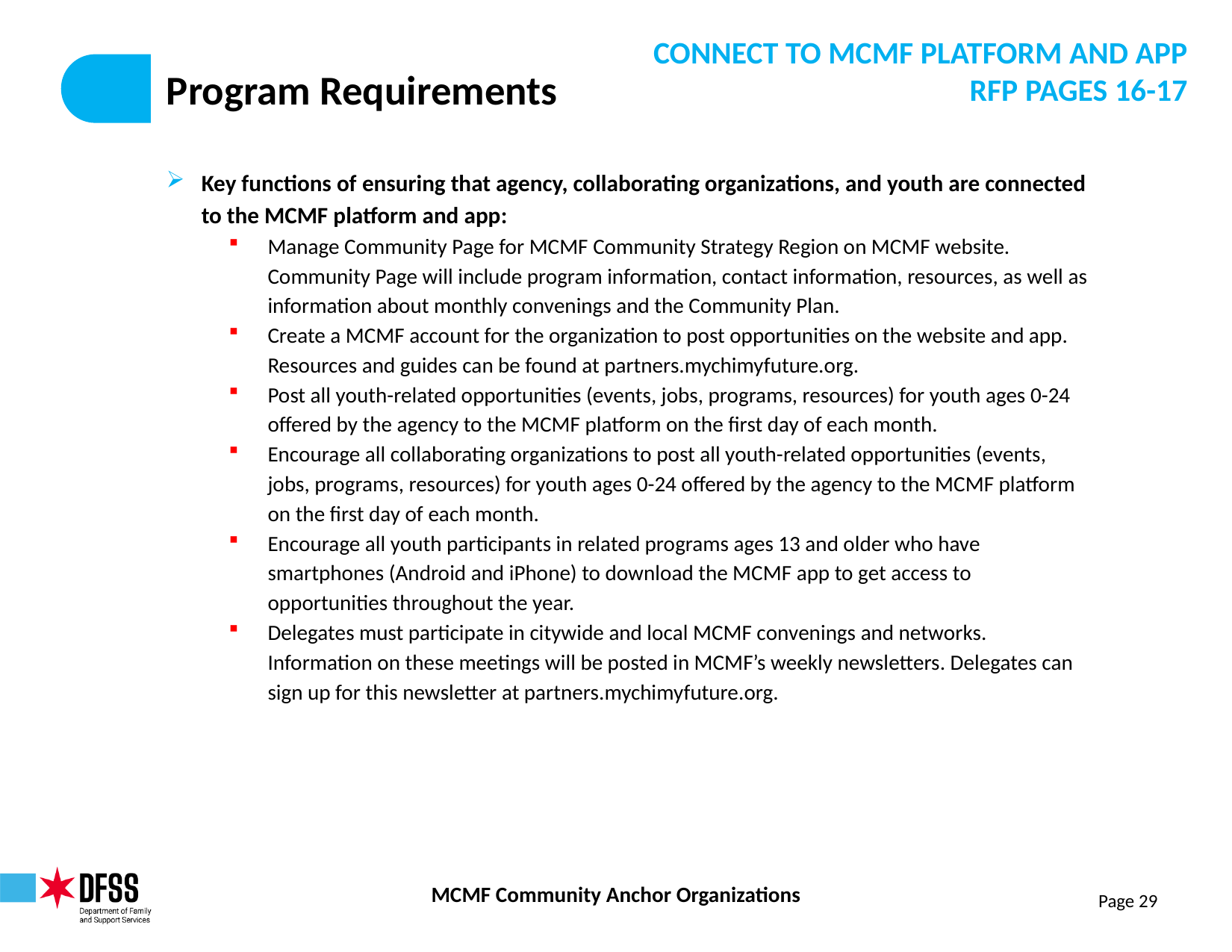

CONNECT TO MCMF PLATFORM AND APP
RFP PAGES 16-17

# Program Requirements

Key functions of ensuring that agency, collaborating organizations, and youth are connected to the MCMF platform and app:
Manage Community Page for MCMF Community Strategy Region on MCMF website. Community Page will include program information, contact information, resources, as well as information about monthly convenings and the Community Plan.
Create a MCMF account for the organization to post opportunities on the website and app. Resources and guides can be found at partners.mychimyfuture.org.
Post all youth-related opportunities (events, jobs, programs, resources) for youth ages 0-24 offered by the agency to the MCMF platform on the first day of each month.
Encourage all collaborating organizations to post all youth-related opportunities (events, jobs, programs, resources) for youth ages 0-24 offered by the agency to the MCMF platform on the first day of each month.
Encourage all youth participants in related programs ages 13 and older who have smartphones (Android and iPhone) to download the MCMF app to get access to opportunities throughout the year.
Delegates must participate in citywide and local MCMF convenings and networks. Information on these meetings will be posted in MCMF’s weekly newsletters. Delegates can sign up for this newsletter at partners.mychimyfuture.org.

Page 29